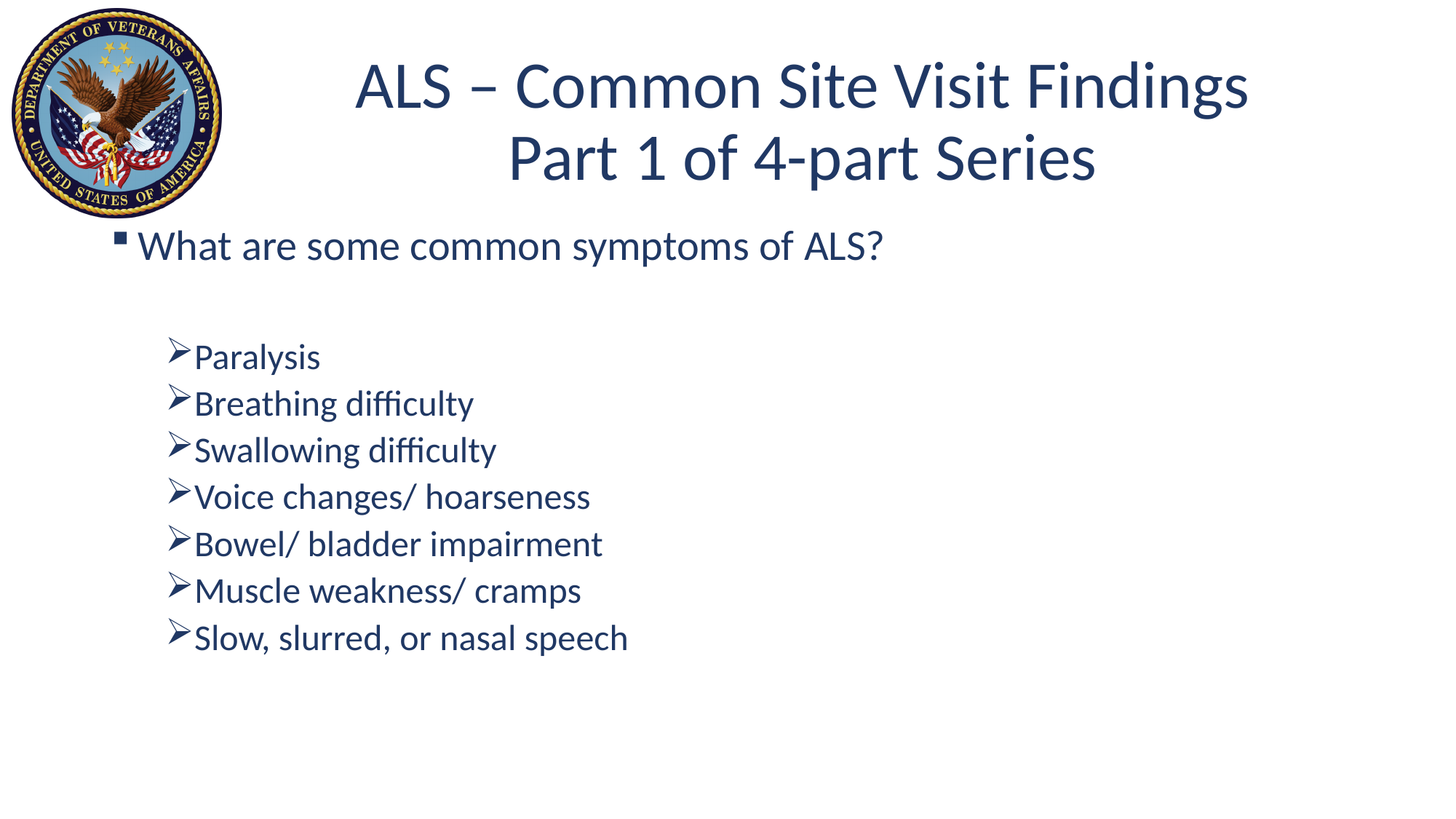

# ALS – Common Site Visit Findings Part 1 of 4-part Series
What are some common symptoms of ALS?

Paralysis
Breathing difficulty
Swallowing difficulty
Voice changes/ hoarseness
Bowel/ bladder impairment
Muscle weakness/ cramps
Slow, slurred, or nasal speech